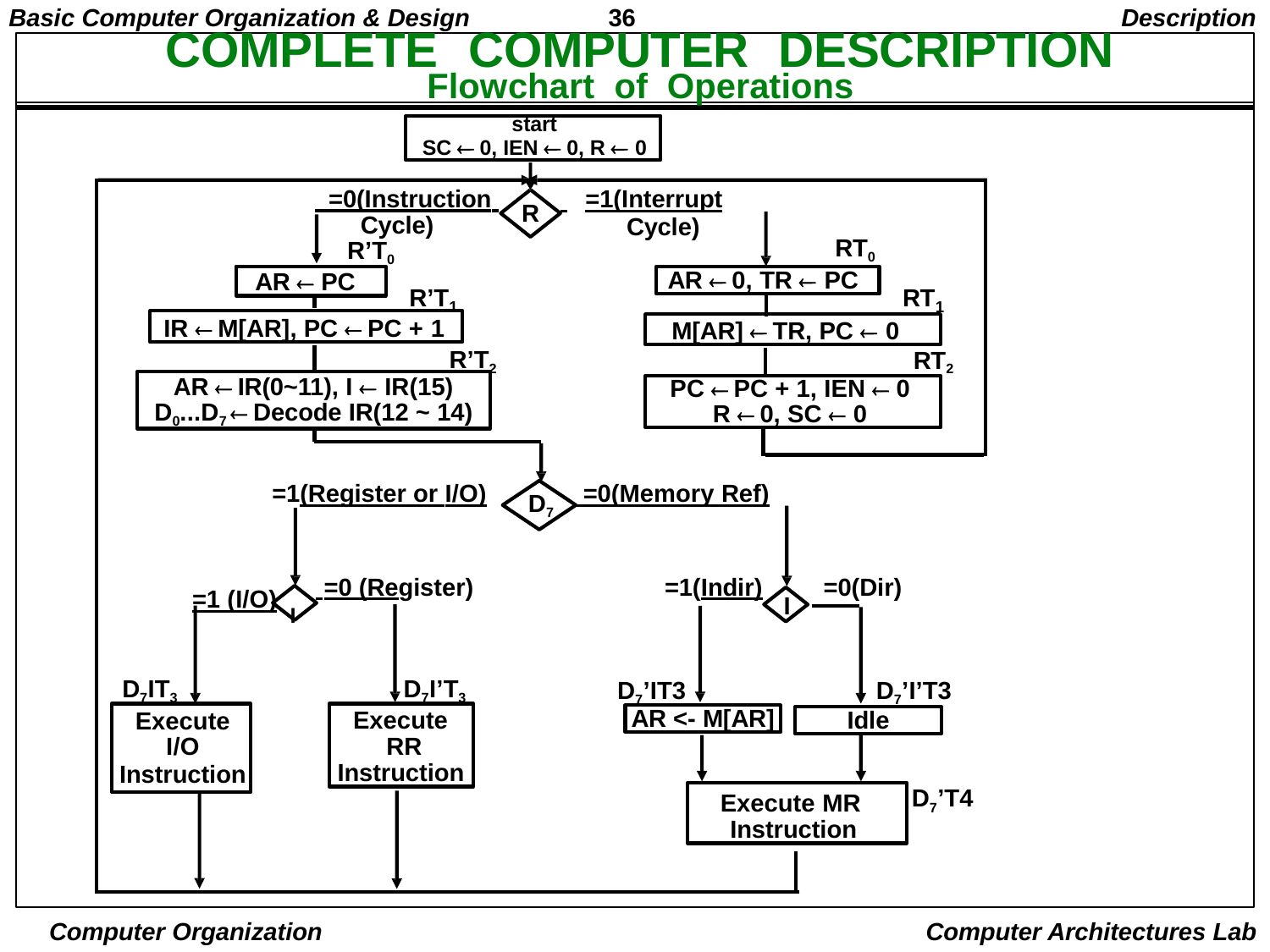

Basic Computer Organization & Design
36
Description
COMPLETE	COMPUTER	DESCRIPTION

Flowchart	of	Operations

start
SC ← 0, IEN ← 0, R ← 0

  =0(Instruction
Cycle)
R’T0
 	=1(Interrupt
Cycle)

R

RT0
AR ← PC
AR ← 0, TR ← PC
R’T
RT
1
1

IR ← M[AR], PC ← PC + 1
M[AR] ← TR, PC ← 0
R’T2
RT2

AR ← IR(0~11), I ← IR(15)
D0...D7 ← Decode IR(12 ~ 14)
PC ← PC + 1, IEN ← 0
R ← 0, SC ← 0

=1(Register or I/O)
 =0(Memory Ref)

D7

=1 (I/O) I
 =0 (Register)
=1(Indir)
=0(Dir)

I

D7IT3
D7I’T3
D7’IT3
D7’I’T3
Execute

Execute  RR
Instruction
AR <- M[AR]
Idle
I/O
Instruction

D7’T4
Execute MR  Instruction

Computer Organization
Computer Architectures Lab